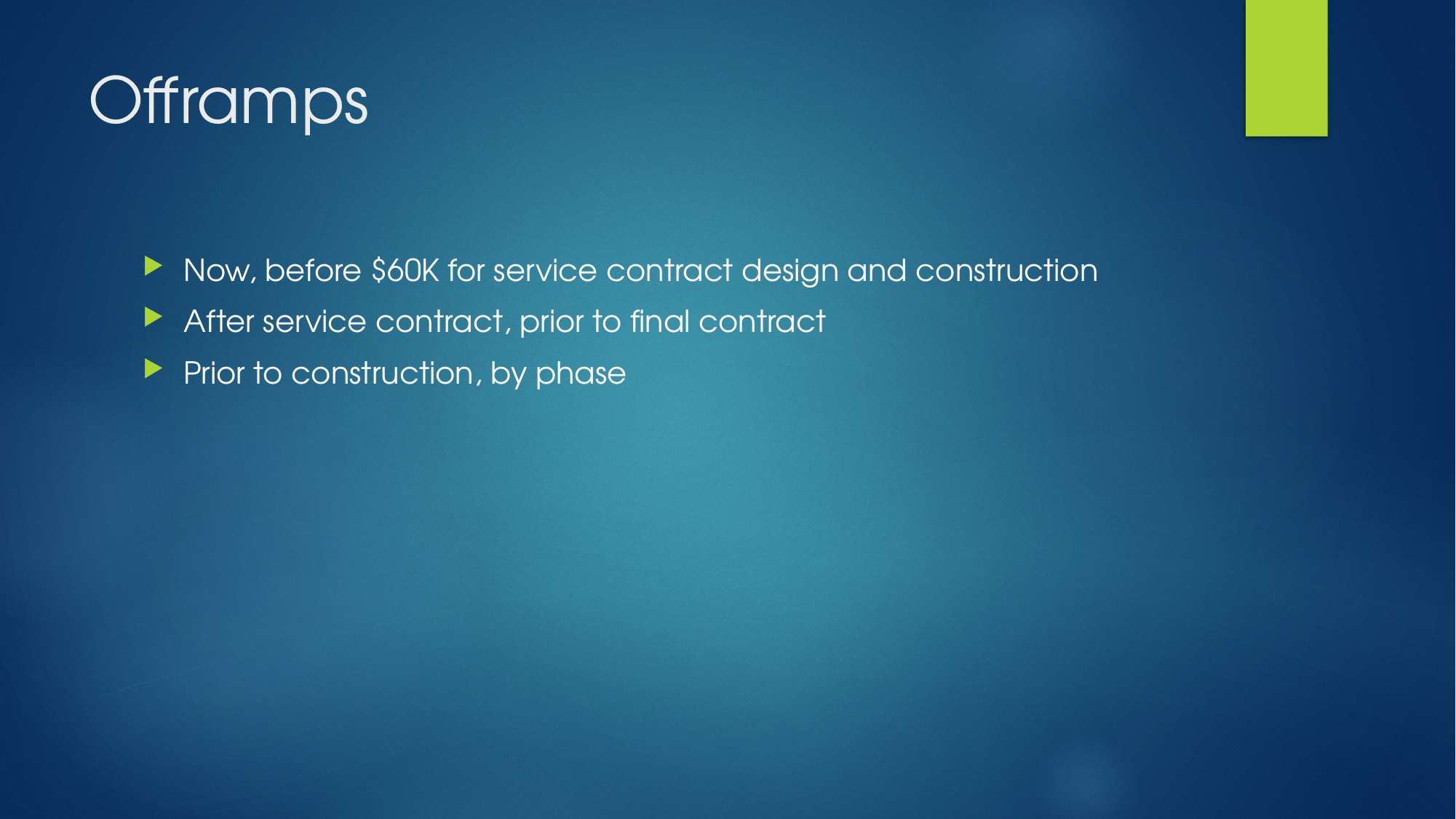

# Offramps
Now, before $60K for service contract design and construction
After service contract, prior to final contract
Prior to construction, by phase